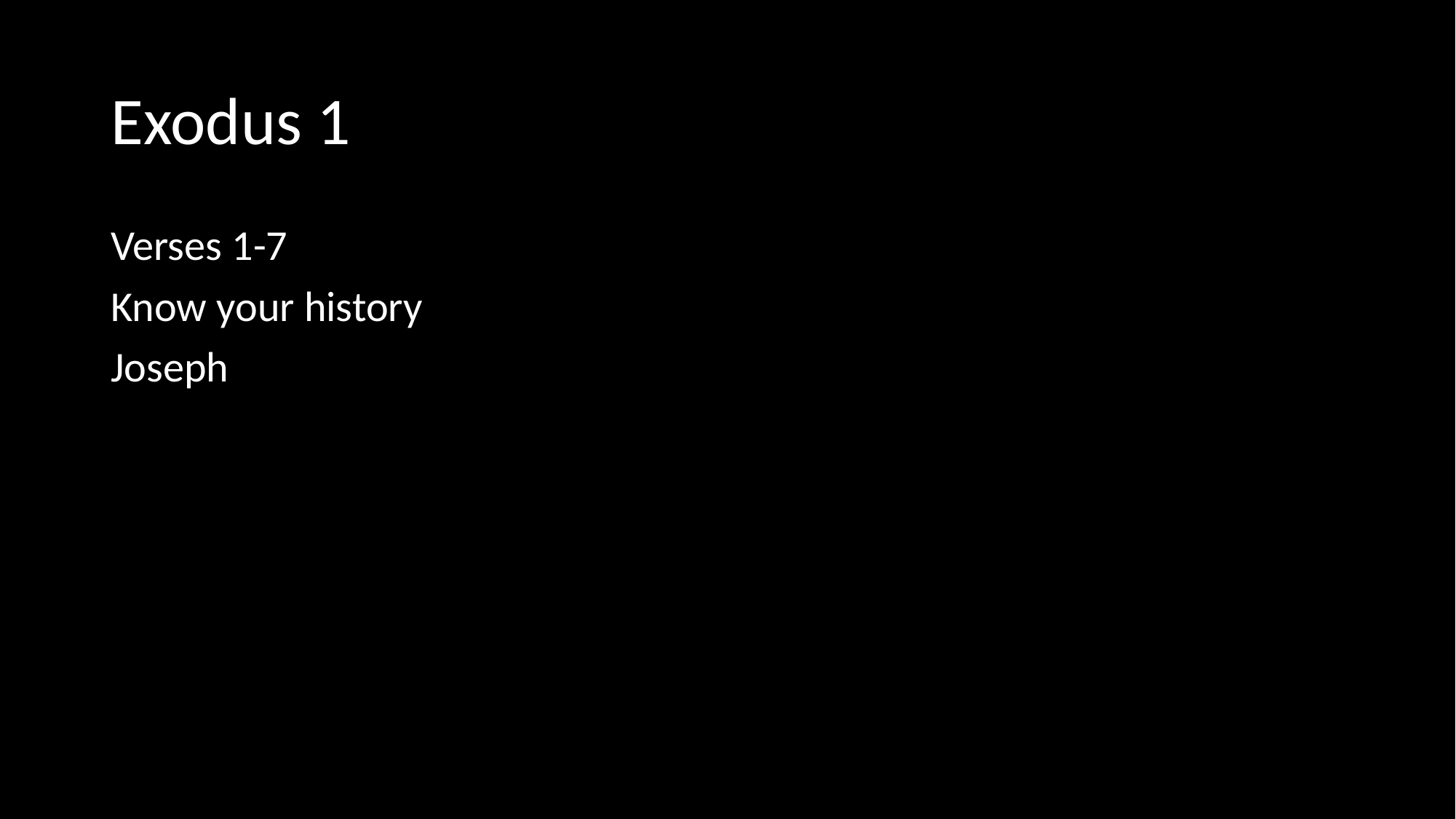

# Exodus 1
Verses 1-7
Know your history
Joseph